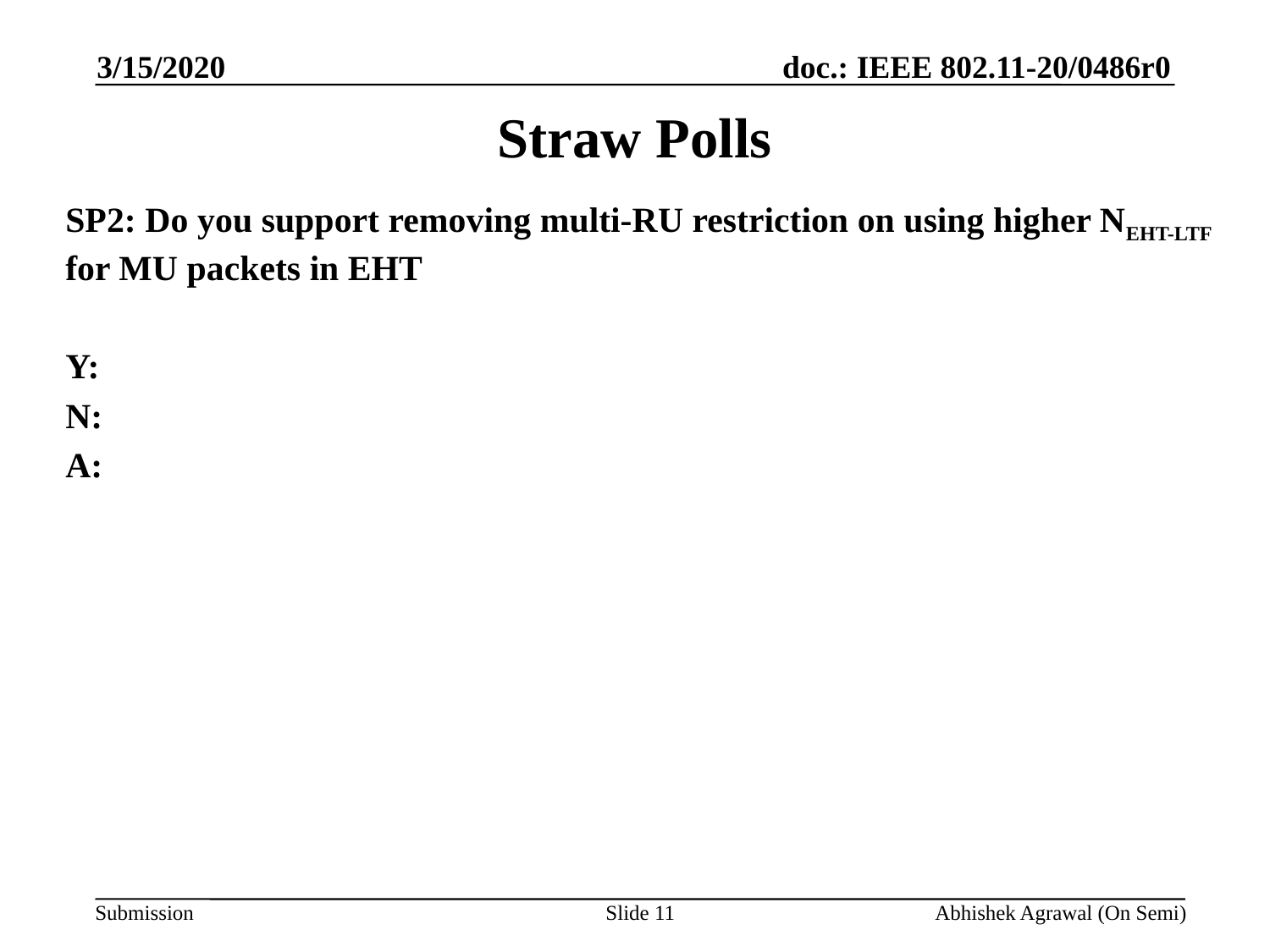

3/15/2020
# Straw Polls
SP2: Do you support removing multi-RU restriction on using higher NEHT-LTF for MU packets in EHT

Y:
N:
A:
Slide 11
Abhishek Agrawal (On Semi)